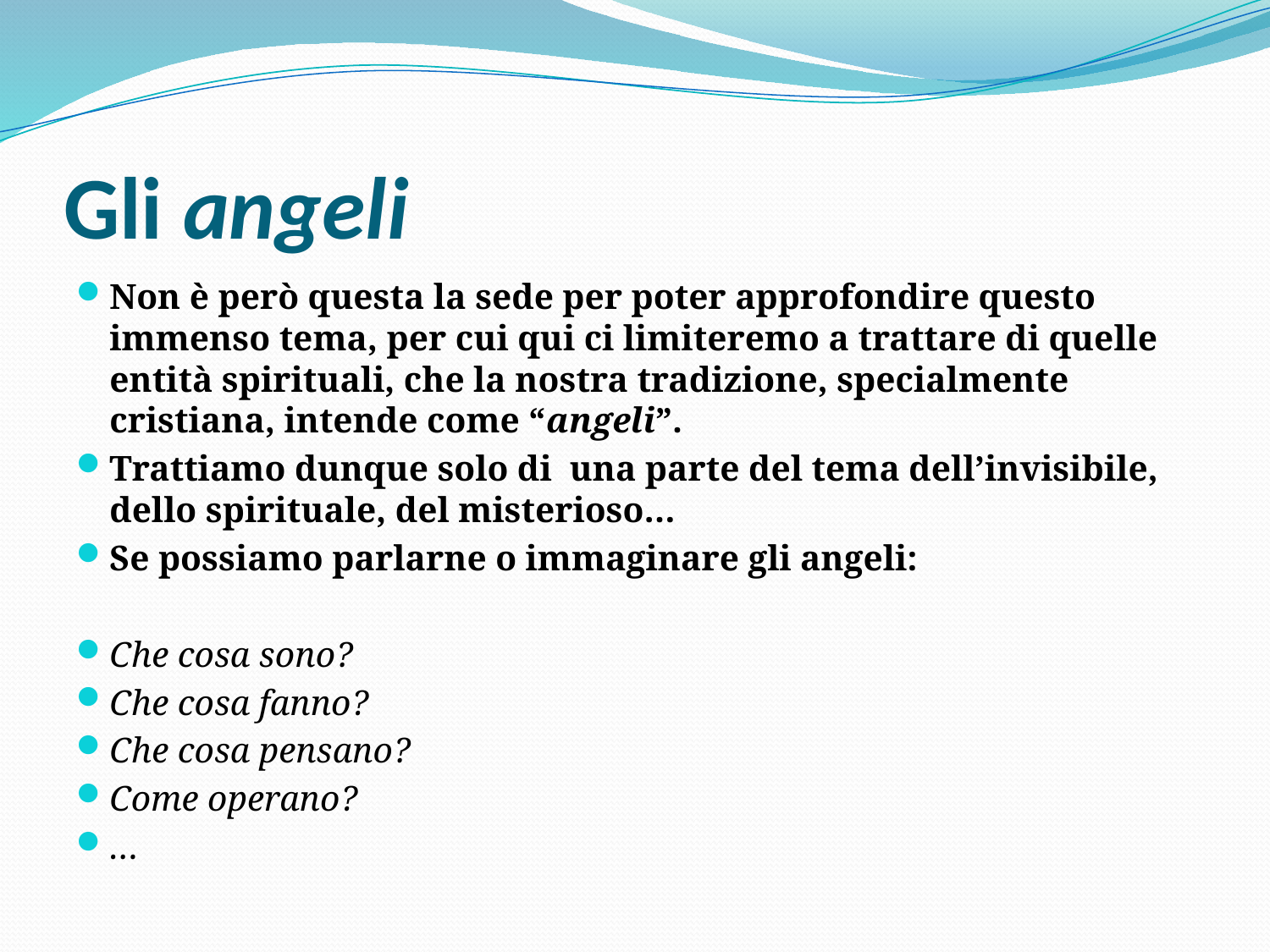

# Gli angeli
Non è però questa la sede per poter approfondire questo immenso tema, per cui qui ci limiteremo a trattare di quelle entità spirituali, che la nostra tradizione, specialmente cristiana, intende come “angeli”.
Trattiamo dunque solo di  una parte del tema dell’invisibile, dello spirituale, del misterioso…
Se possiamo parlarne o immaginare gli angeli:

Che cosa sono?
Che cosa fanno?
Che cosa pensano?
Come operano?
…